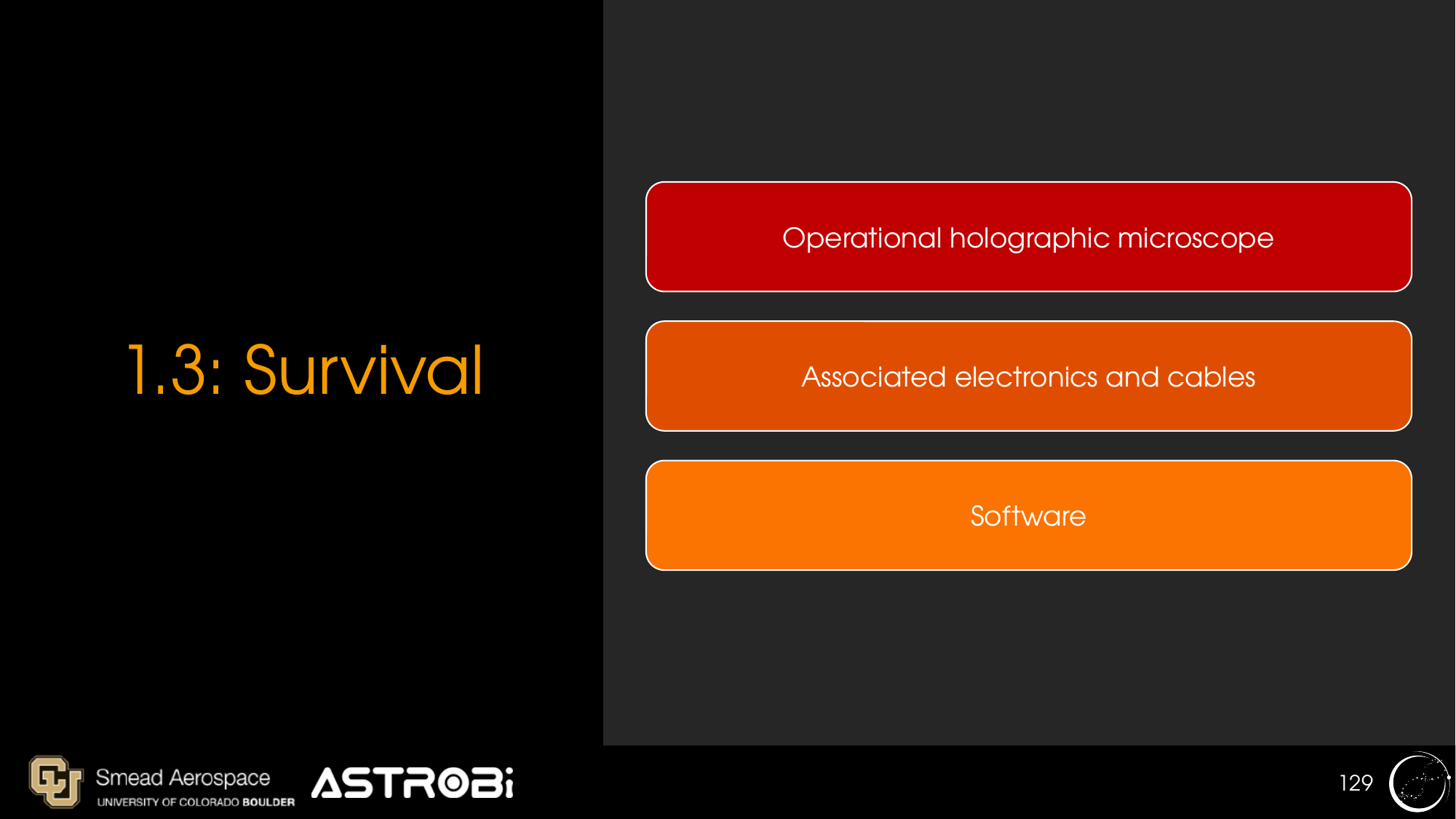

1.3: Survival
Operational holographic microscope
Associated electronics and cables
Software
129